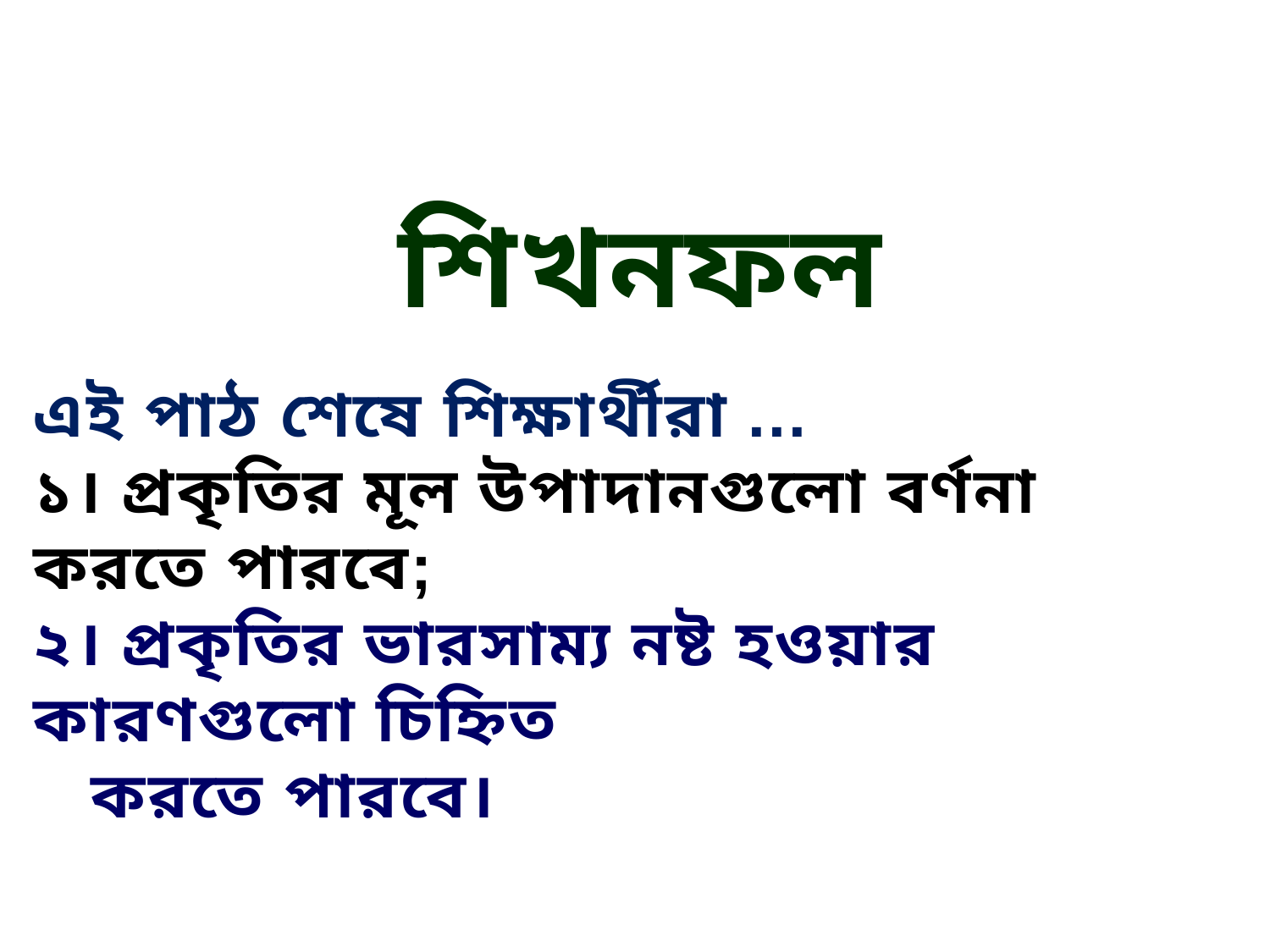

শিখনফল
এই পাঠ শেষে শিক্ষার্থীরা ...
১। প্রকৃতির মূল উপাদানগুলো বর্ণনা করতে পারবে;
২। প্রকৃতির ভারসাম্য নষ্ট হওয়ার কারণগুলো চিহ্নিত
   করতে পারবে।